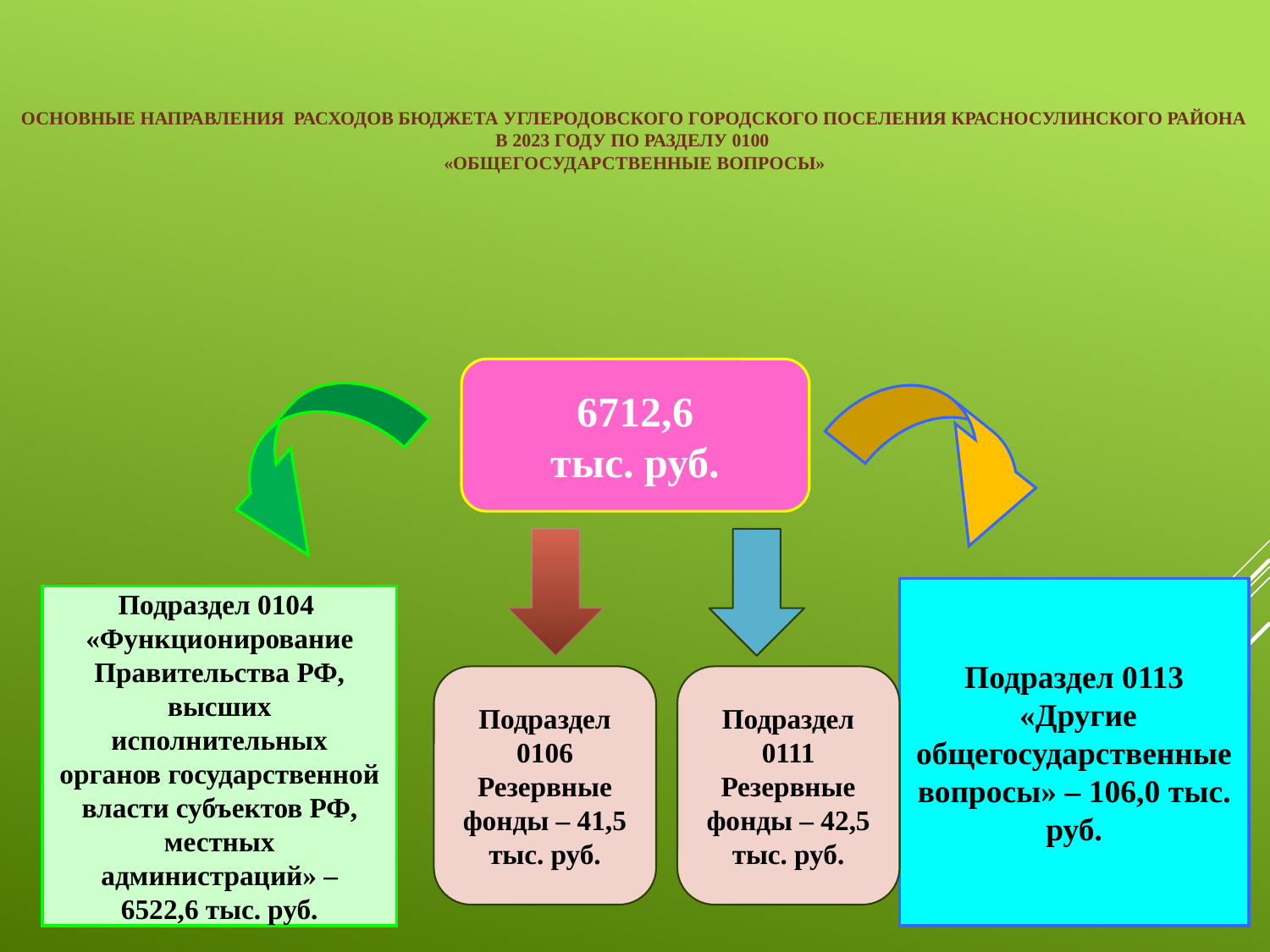

Основные направления  расходов бюджета УГЛЕРОДОВСКОГО ГОРОДСКОГО ПОСЕЛЕНИЯ КРАСНОСУЛИНСКОГО РАЙОНА в 2023 году по разделу 0100
«ОБЩЕГОСУДАРСТВЕННЫЕ ВОПРОСЫ»
6712,6
тыс. руб.

Подраздел 0113
 «Другие общегосударственные вопросы» – 106,0 тыс. руб.
Подраздел 0104
«Функционирование Правительства РФ, высших исполнительных органов государственной власти субъектов РФ, местных администраций» –
6522,6 тыс. руб.
Подраздел 0106
Резервные фонды – 41,5 тыс. руб.
Подраздел 0111
Резервные фонды – 42,5 тыс. руб.